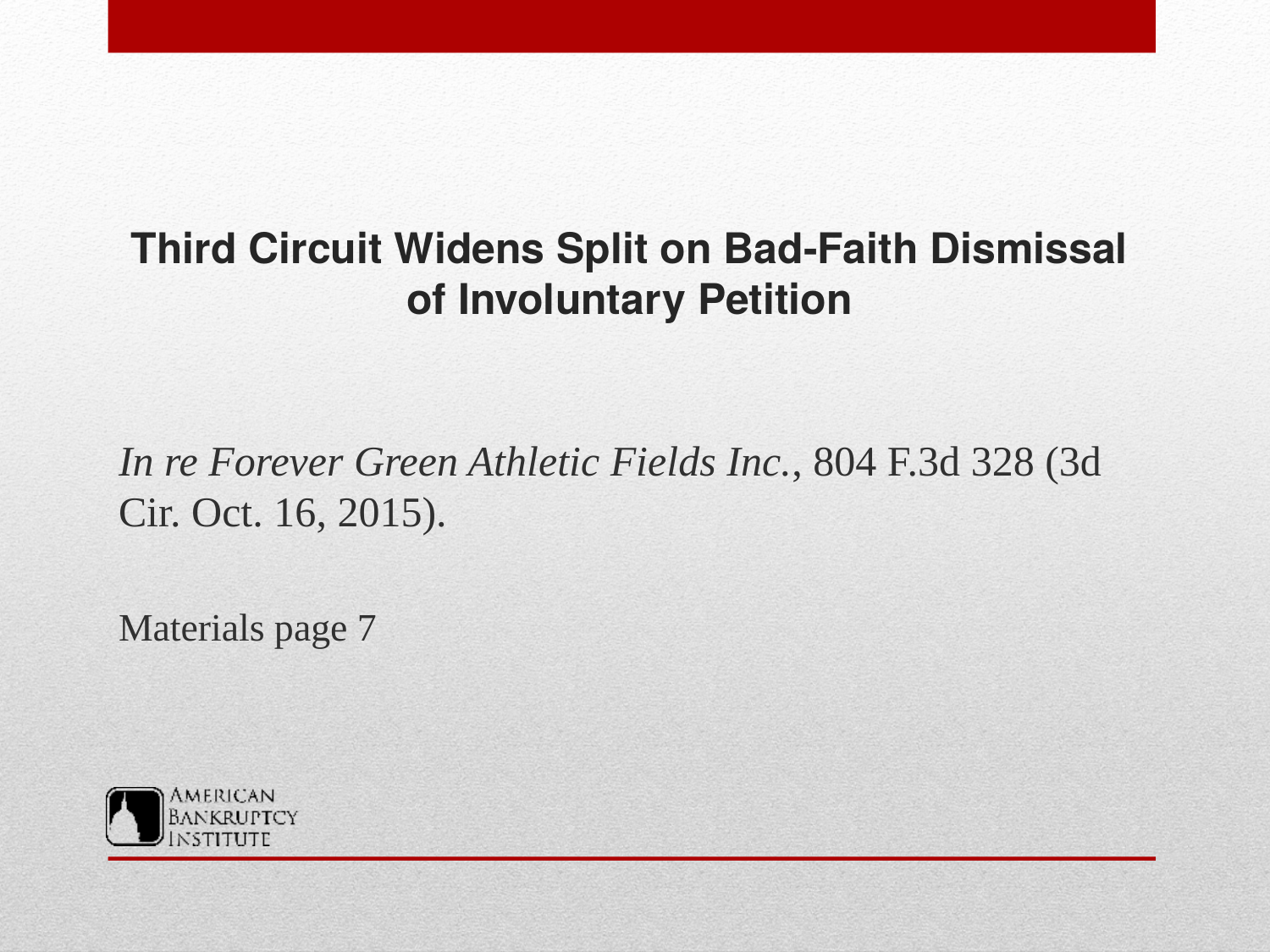

# Third Circuit Widens Split on Bad-Faith Dismissal of Involuntary Petition
In re Forever Green Athletic Fields Inc., 804 F.3d 328 (3d Cir. Oct. 16, 2015).

Materials page 7